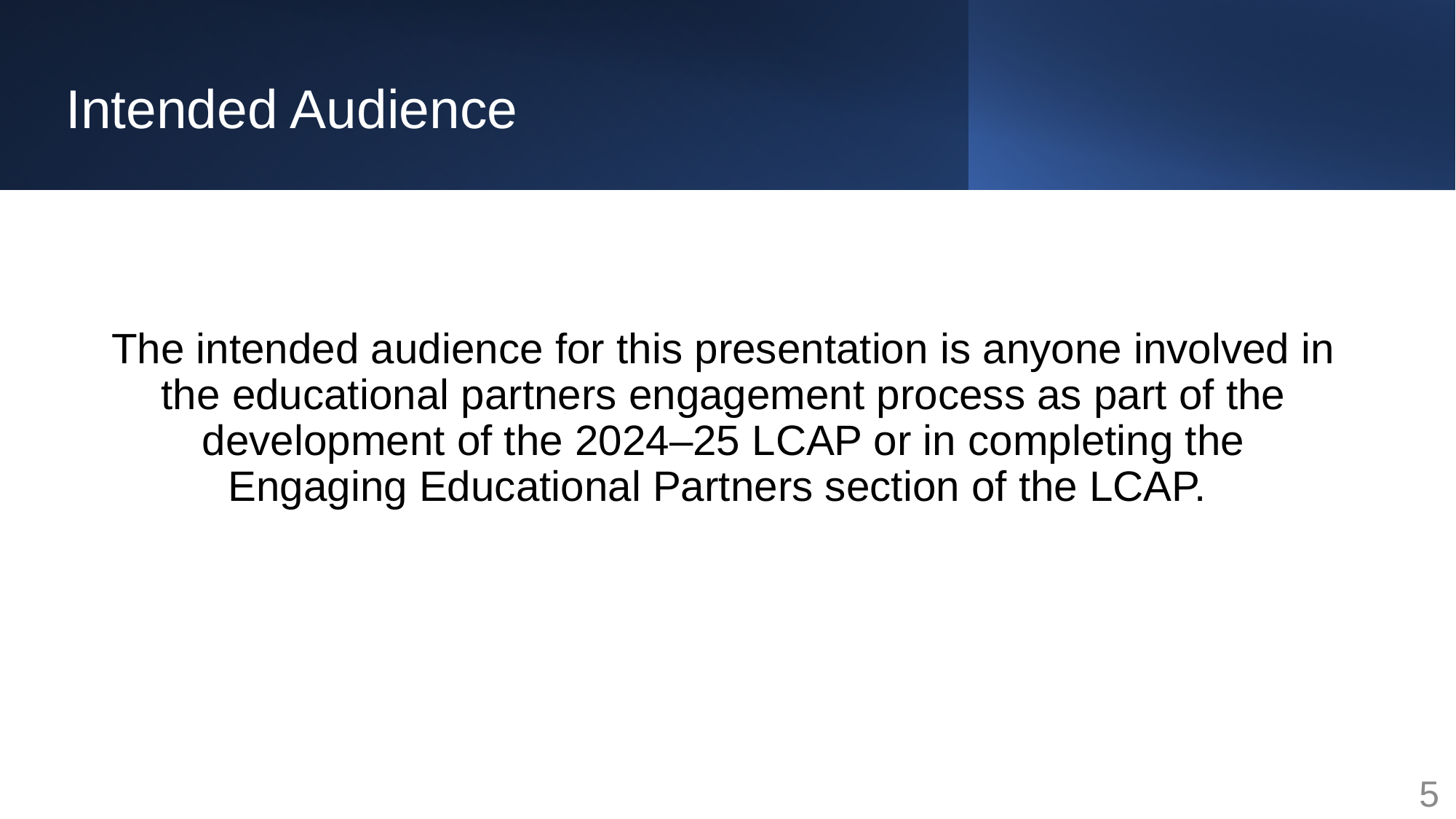

# Intended Audience
The intended audience for this presentation is anyone involved in the educational partners engagement process as part of the development of the 2024–25 LCAP or in completing the Engaging Educational Partners section of the LCAP.
5